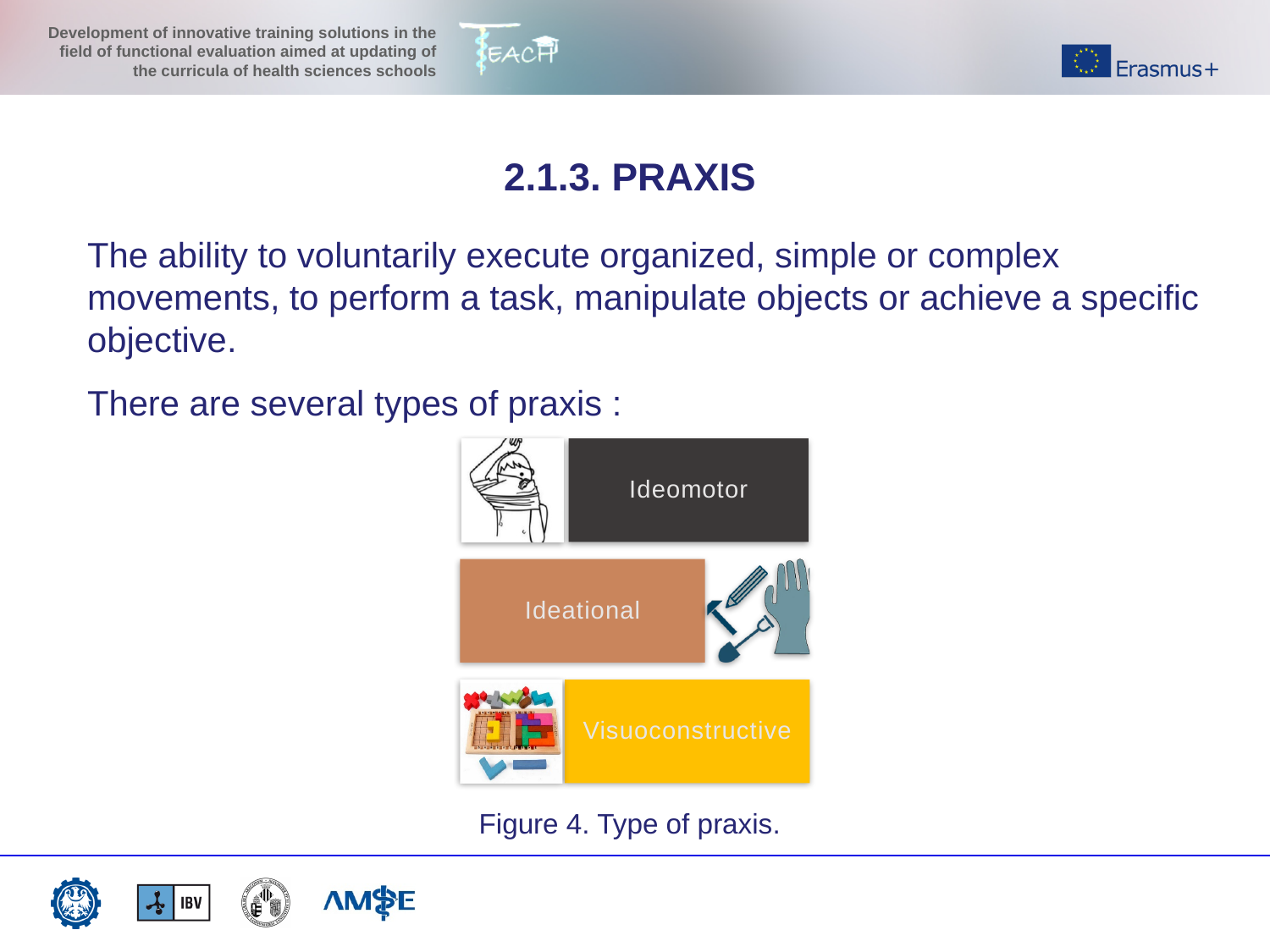

2.1.3. PRAXIS
The ability to voluntarily execute organized, simple or complex movements, to perform a task, manipulate objects or achieve a specific objective.
There are several types of praxis :
Ideomotor
Ideational
Visuoconstructive
Figure 4. Type of praxis.